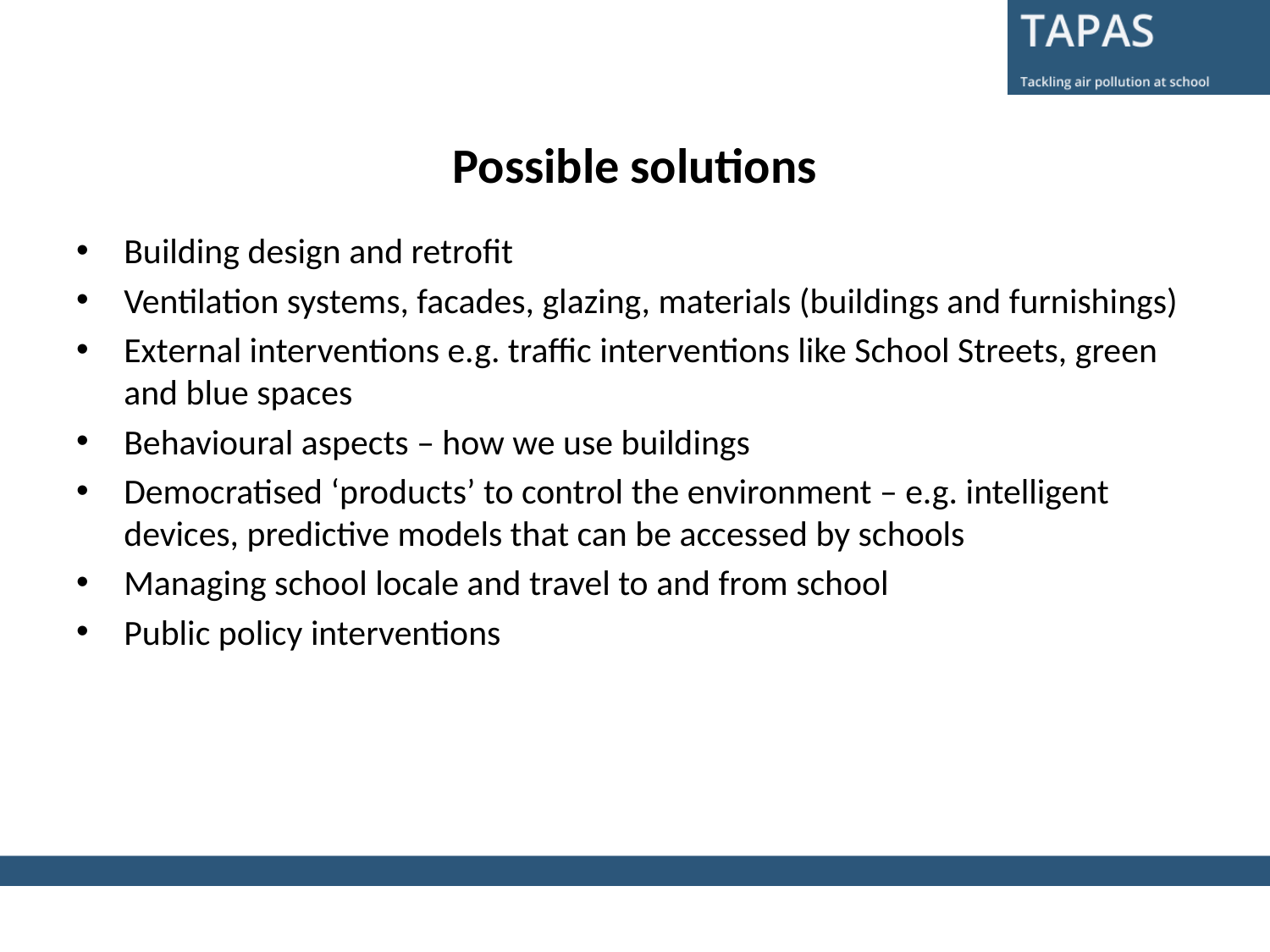

# Possible solutions
Building design and retrofit
Ventilation systems, facades, glazing, materials (buildings and furnishings)
External interventions e.g. traffic interventions like School Streets, green and blue spaces
Behavioural aspects – how we use buildings
Democratised ‘products’ to control the environment – e.g. intelligent devices, predictive models that can be accessed by schools
Managing school locale and travel to and from school
Public policy interventions